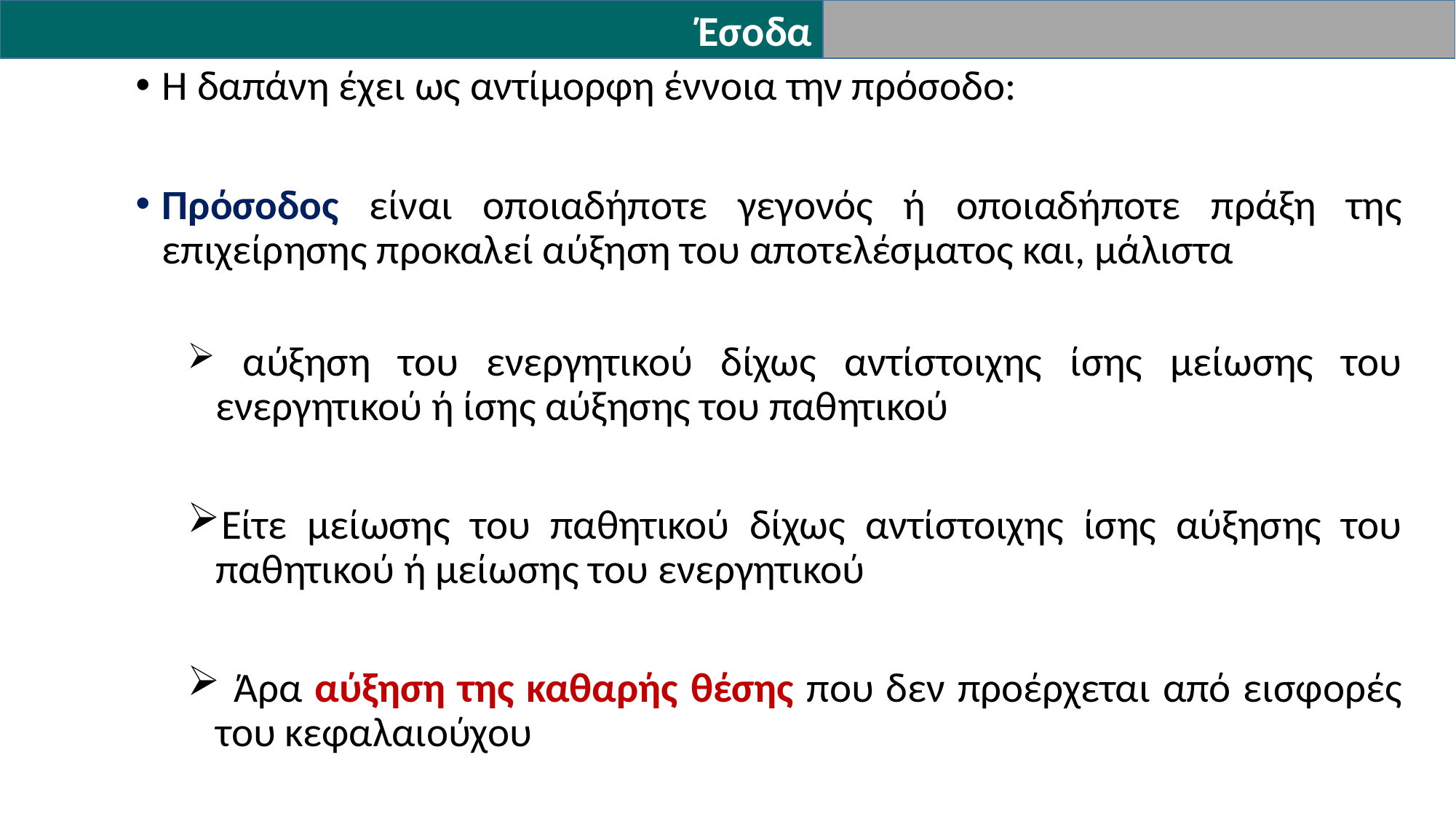

Έσοδα

Η δαπάνη έχει ως αντίμορφη έννοια την πρόσοδο:

Πρόσοδος είναι οποιαδήποτε γεγονός ή οποιαδήποτε πράξη της επιχείρησης προκαλεί αύξηση του αποτελέσματος και, μάλιστα

 αύξηση του ενεργητικού δίχως αντίστοιχης ίσης μείωσης του ενεργητικού ή ίσης αύξησης του παθητικού

Είτε μείωσης του παθητικού δίχως αντίστοιχης ίσης αύξησης του παθητικού ή μείωσης του ενεργητικού

 Άρα αύξηση της καθαρής θέσης που δεν προέρχεται από εισφορές του κεφαλαιούχου